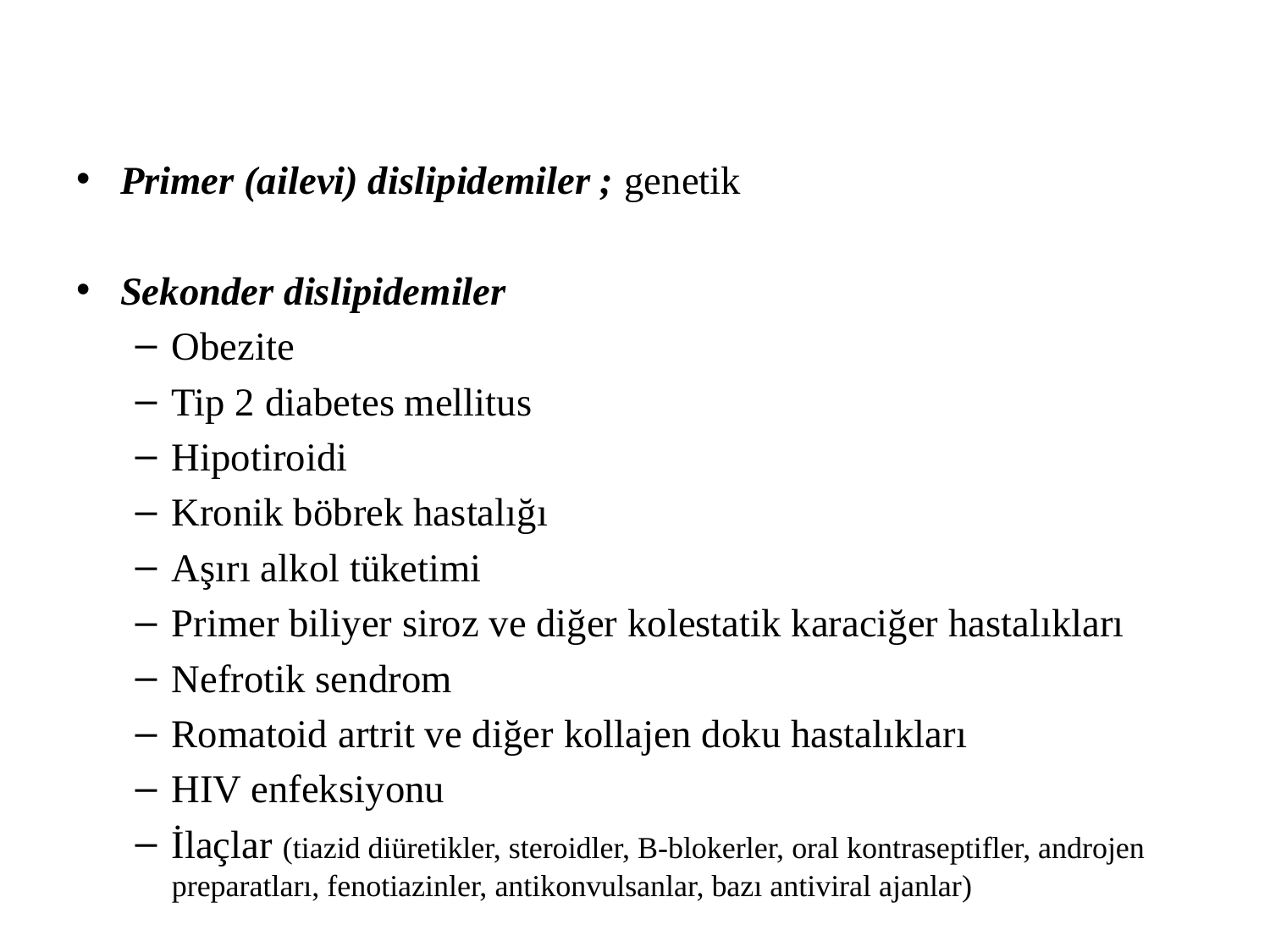

#
Primer (ailevi) dislipidemiler ; genetik

Sekonder dislipidemiler
Obezite
Tip 2 diabetes mellitus
Hipotiroidi
Kronik böbrek hastalığı
Aşırı alkol tüketimi
Primer biliyer siroz ve diğer kolestatik karaciğer hastalıkları
Nefrotik sendrom
Romatoid artrit ve diğer kollajen doku hastalıkları
HIV enfeksiyonu
İlaçlar (tiazid diüretikler, steroidler, B-blokerler, oral kontraseptifler, androjen preparatları, fenotiazinler, antikonvulsanlar, bazı antiviral ajanlar)